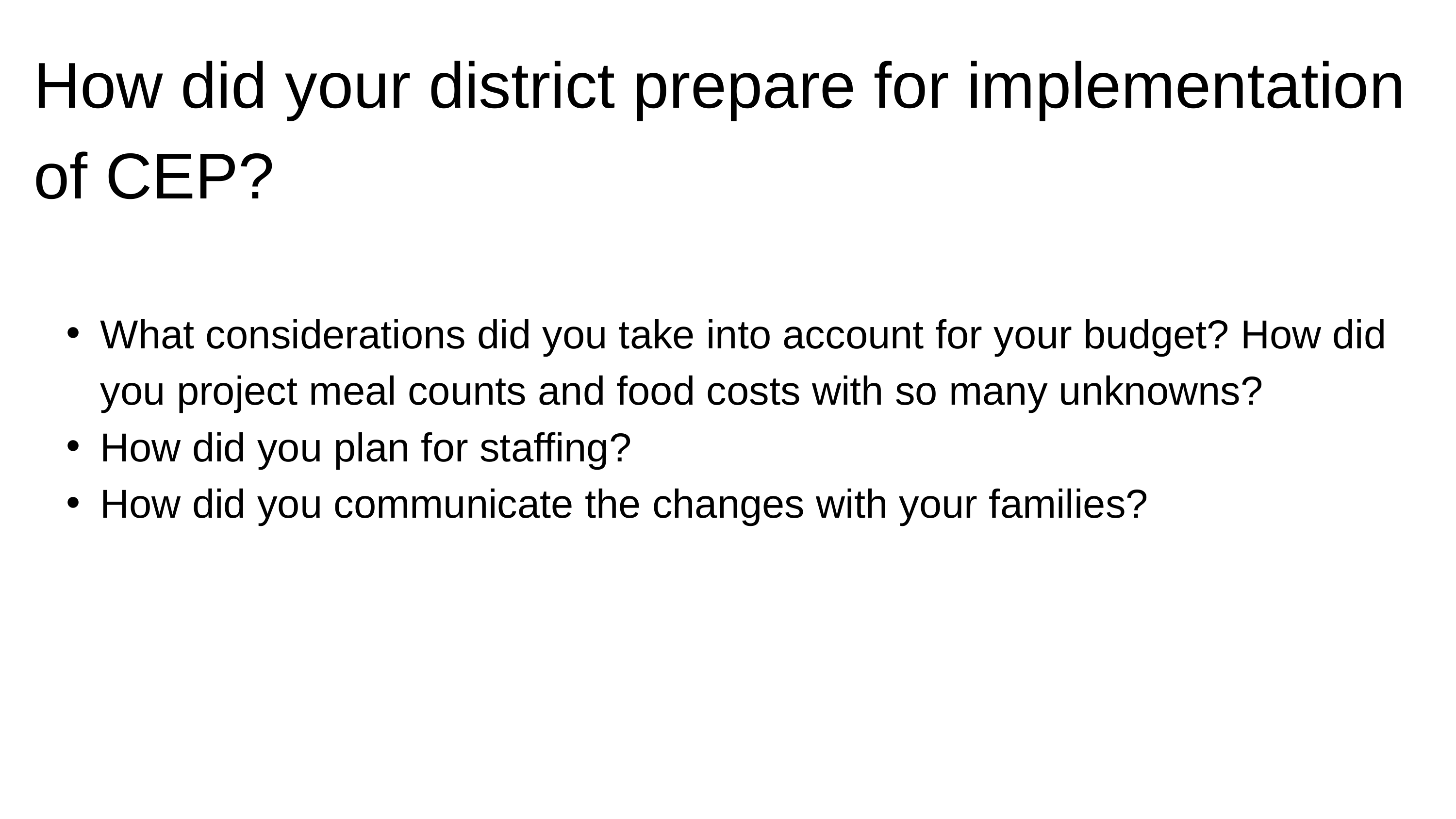

How did your district prepare for implementation of CEP?
What considerations did you take into account for your budget? How did you project meal counts and food costs with so many unknowns?
How did you plan for staffing?
How did you communicate the changes with your families?